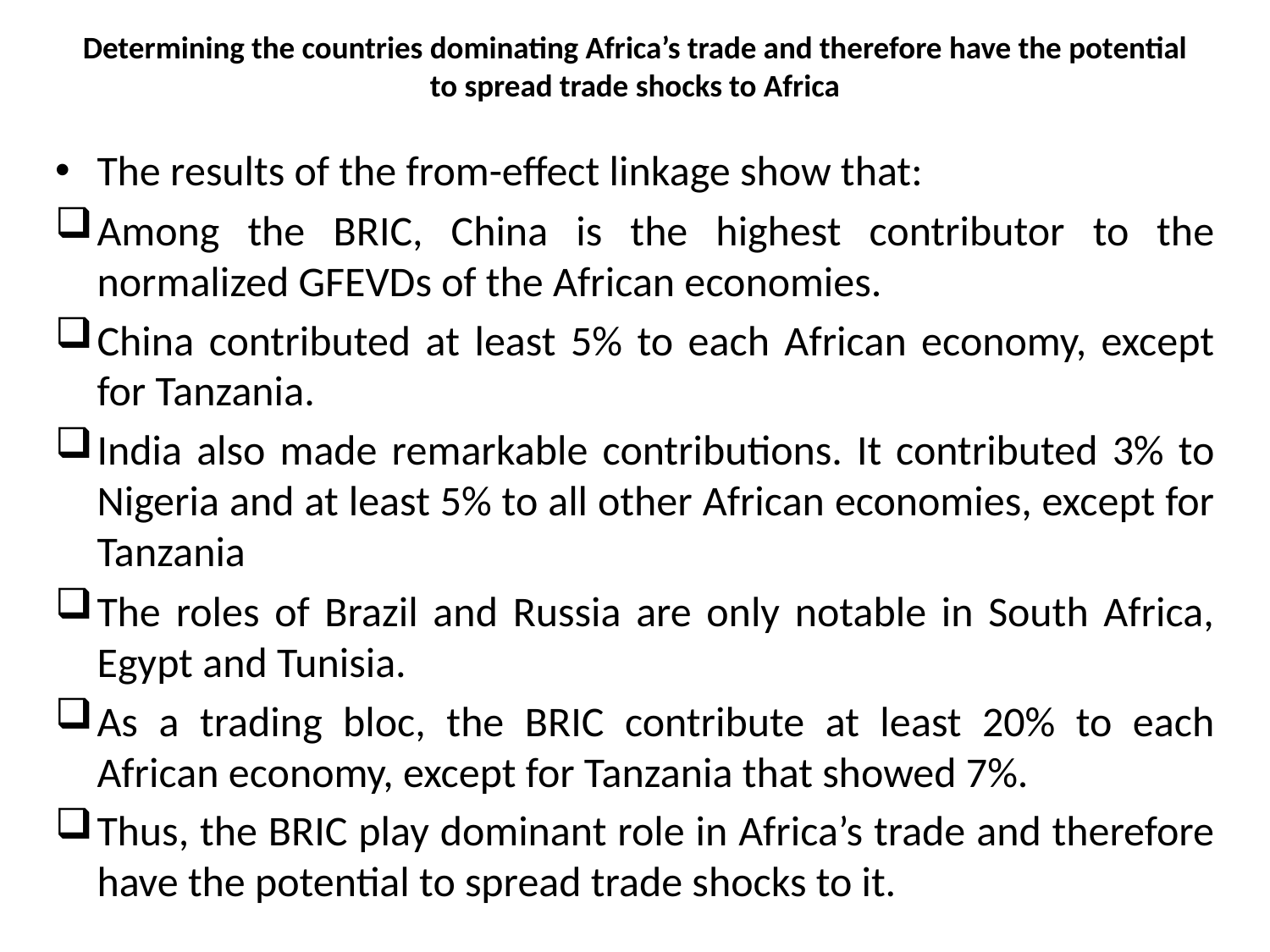

# Determining the countries dominating Africa’s trade and therefore have the potential to spread trade shocks to Africa
The results of the from-effect linkage show that:
Among the BRIC, China is the highest contributor to the normalized GFEVDs of the African economies.
China contributed at least 5% to each African economy, except for Tanzania.
India also made remarkable contributions. It contributed 3% to Nigeria and at least 5% to all other African economies, except for Tanzania
The roles of Brazil and Russia are only notable in South Africa, Egypt and Tunisia.
As a trading bloc, the BRIC contribute at least 20% to each African economy, except for Tanzania that showed 7%.
Thus, the BRIC play dominant role in Africa’s trade and therefore have the potential to spread trade shocks to it.